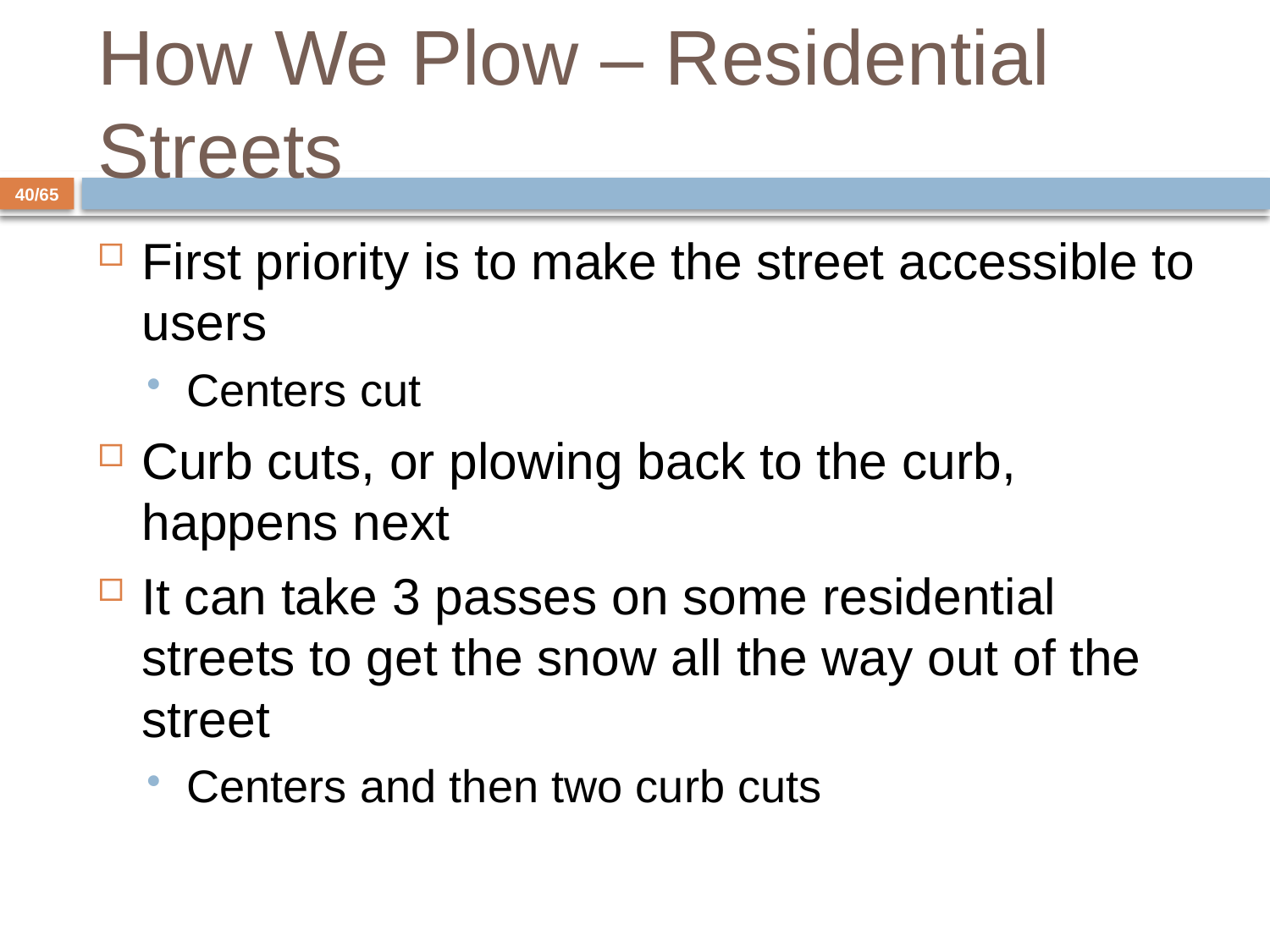

# How We Plow – Residential Streets
40/65
First priority is to make the street accessible to users
Centers cut
Curb cuts, or plowing back to the curb, happens next
It can take 3 passes on some residential streets to get the snow all the way out of the street
Centers and then two curb cuts